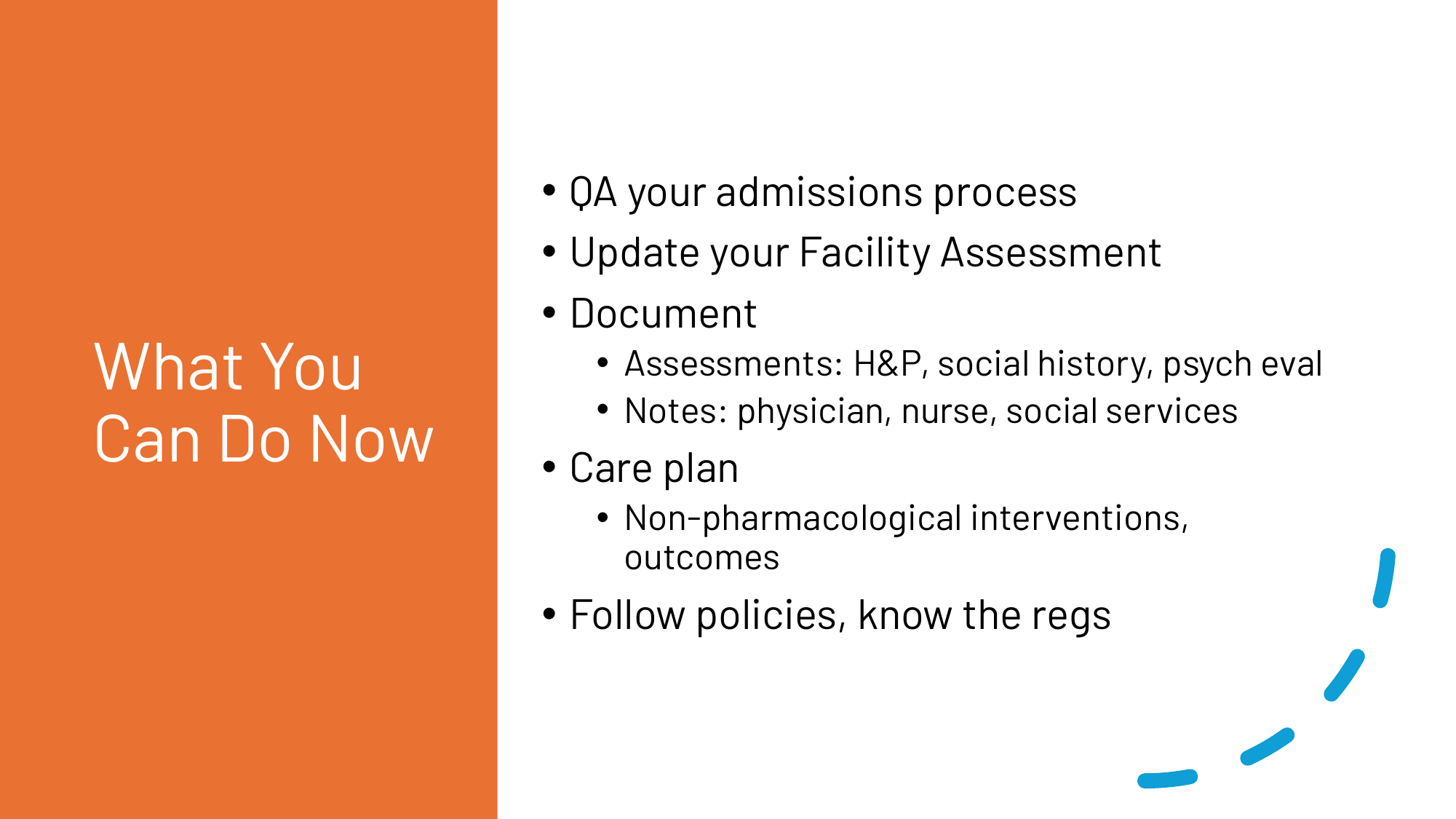

# What You Can Do Now
QA your admissions process
Update your Facility Assessment
Document
Assessments: H&P, social history, psych eval
Notes: physician, nurse, social services
Care plan
Non-pharmacological interventions, outcomes
Follow policies, know the regs